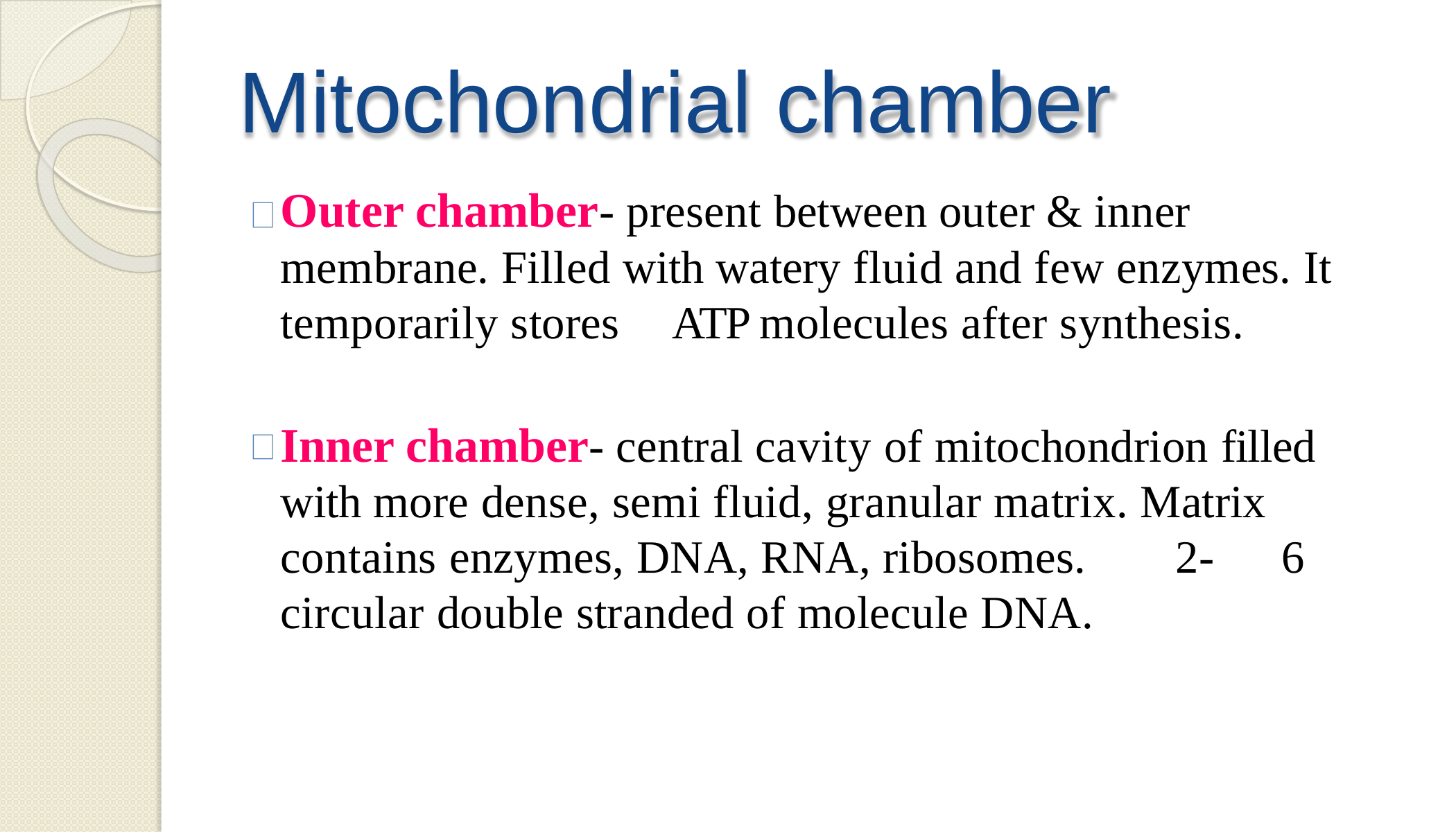

# Mitochondrial chamber
Outer chamber- present between outer & inner  membrane. Filled with watery fluid and few enzymes. It  temporarily stores	ATP molecules after synthesis.

Inner chamber- central cavity of mitochondrion filled  with more dense, semi fluid, granular matrix. Matrix  contains enzymes, DNA, RNA, ribosomes.	2-	6  circular double stranded of molecule DNA.